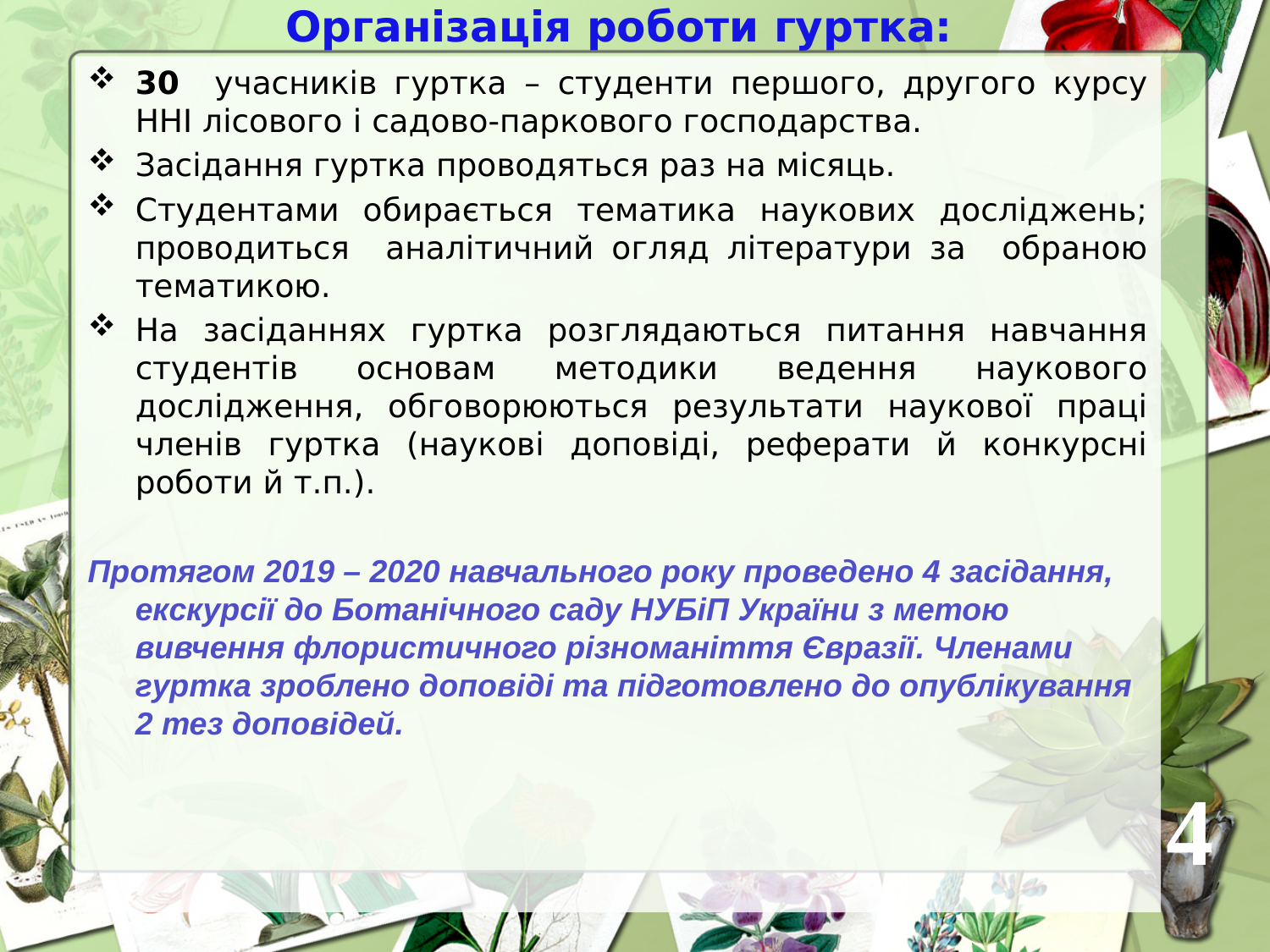

# Організація роботи гуртка:
30  учасників гуртка – студенти першого, другого курсу ННІ лісового і садово-паркового господарства.
Засідання гуртка проводяться раз на місяць.
Студентами обирається тематика наукових досліджень; проводиться  аналітичний огляд літератури за  обраною тематикою.
На засіданнях гуртка розглядаються питання навчання студентів основам методики ведення наукового дослідження, обговорюються результати наукової праці членів гуртка (наукові доповіді, реферати й конкурсні роботи й т.п.).

Протягом 2019 – 2020 навчального року проведено 4 засідання, екскурсії до Ботанічного саду НУБіП України з метою вивчення флористичного різноманіття Євразії. Членами гуртка зроблено доповіді та підготовлено до опублікування 2 тез доповідей.

4